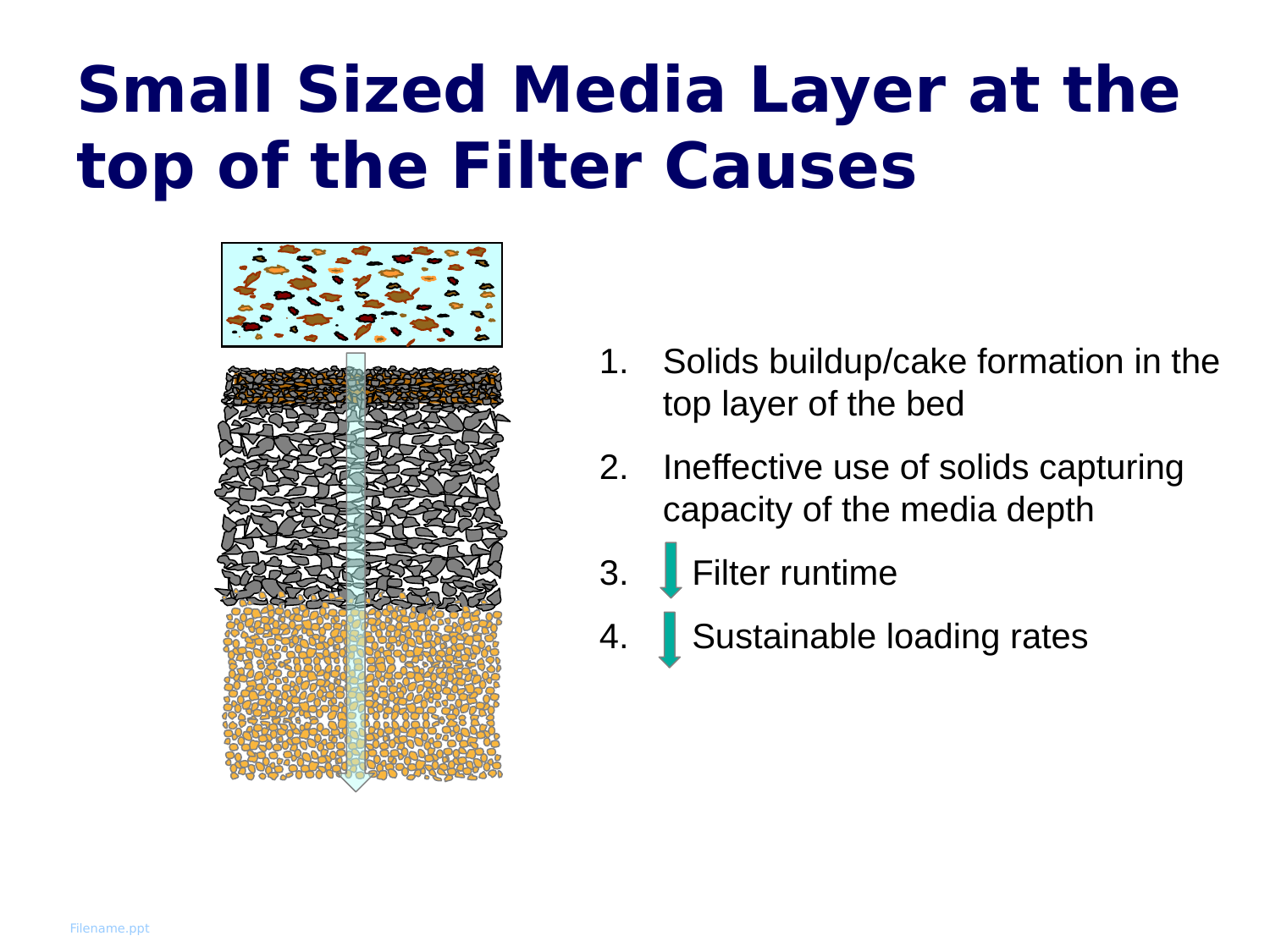

# Small Sized Media Layer at the top of the Filter Causes

Solids buildup/cake formation in the
top layer of the bed
Ineffective use of solids capturing
capacity of the media depth
   Filter runtime
   Sustainable loading rates